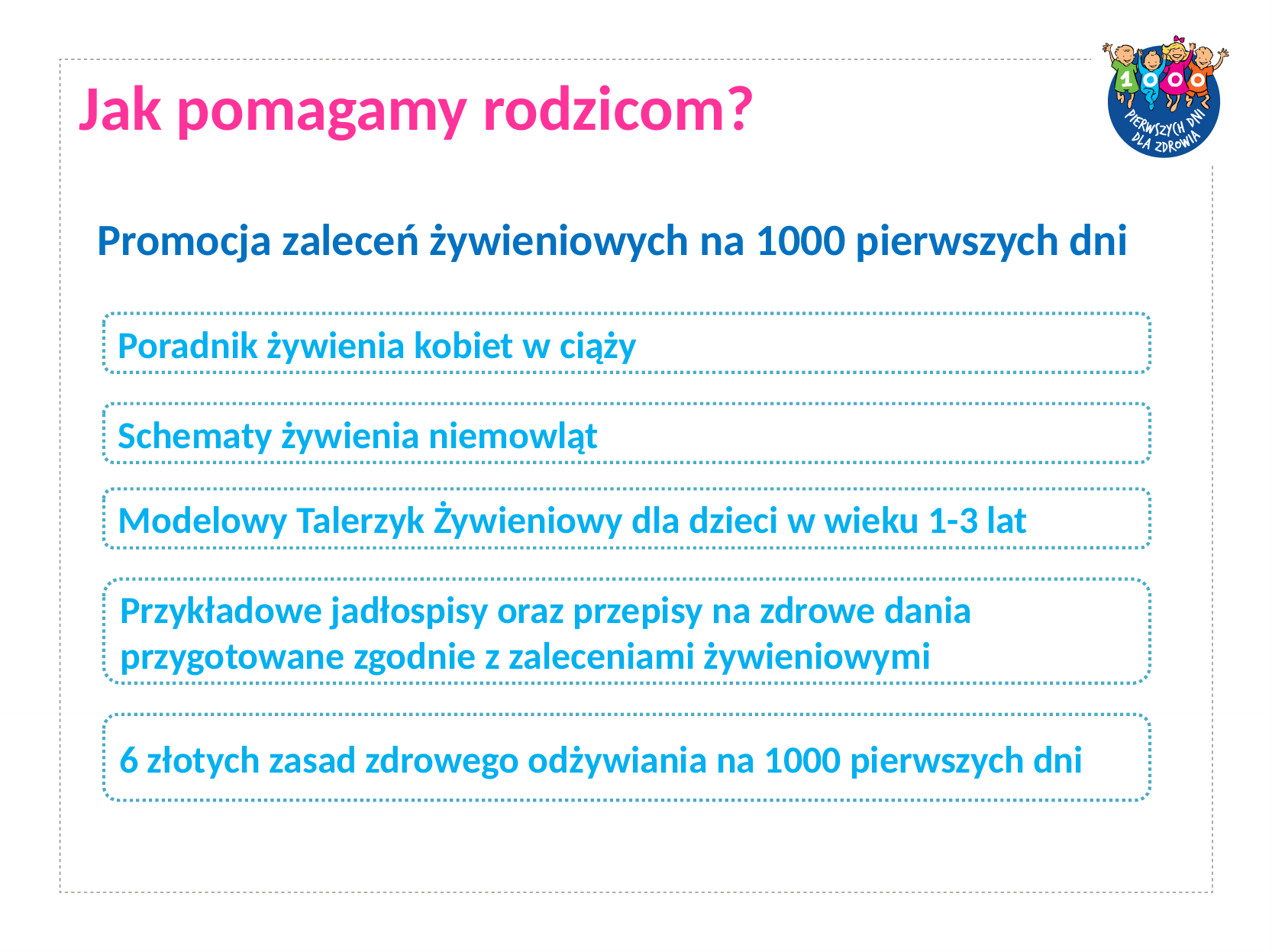

Jak pomagamy rodzicom?
Promocja zaleceń żywieniowych na 1000 pierwszych dni
Poradnik żywienia kobiet w ciąży
Schematy żywienia niemowląt
Modelowy Talerzyk Żywieniowy dla dzieci w wieku 1-3 lat
Przykładowe jadłospisy oraz przepisy na zdrowe dania przygotowane zgodnie z zaleceniami żywieniowymi
6 złotych zasad zdrowego odżywiania na 1000 pierwszych dni